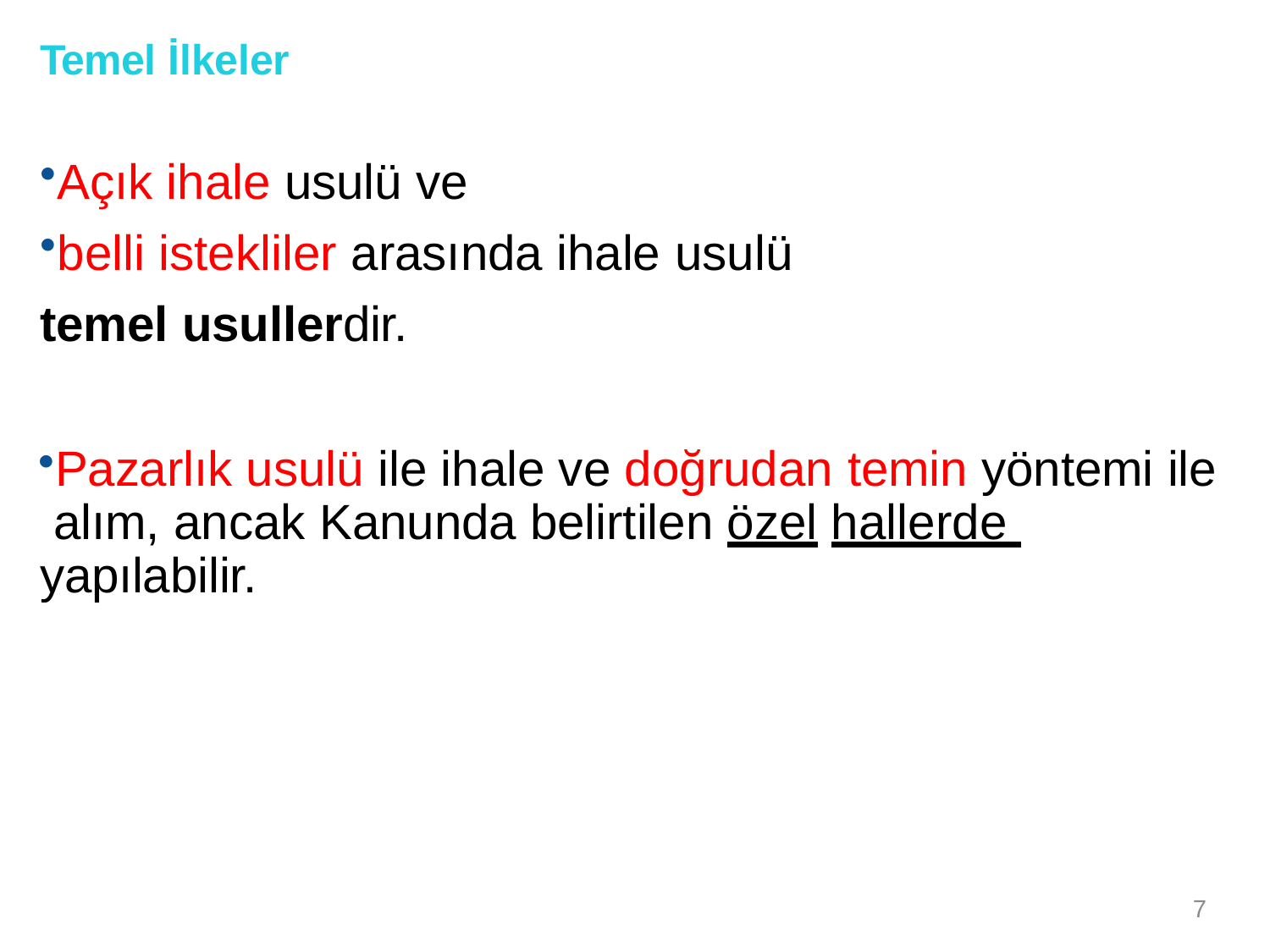

Temel İlkeler

Açık ihale usulü ve
belli istekliler arasında ihale usulü
temel usullerdir.

Pazarlık usulü ile ihale ve doğrudan temin yöntemi ile  alım, ancak Kanunda belirtilen özel hallerde  yapılabilir.
7